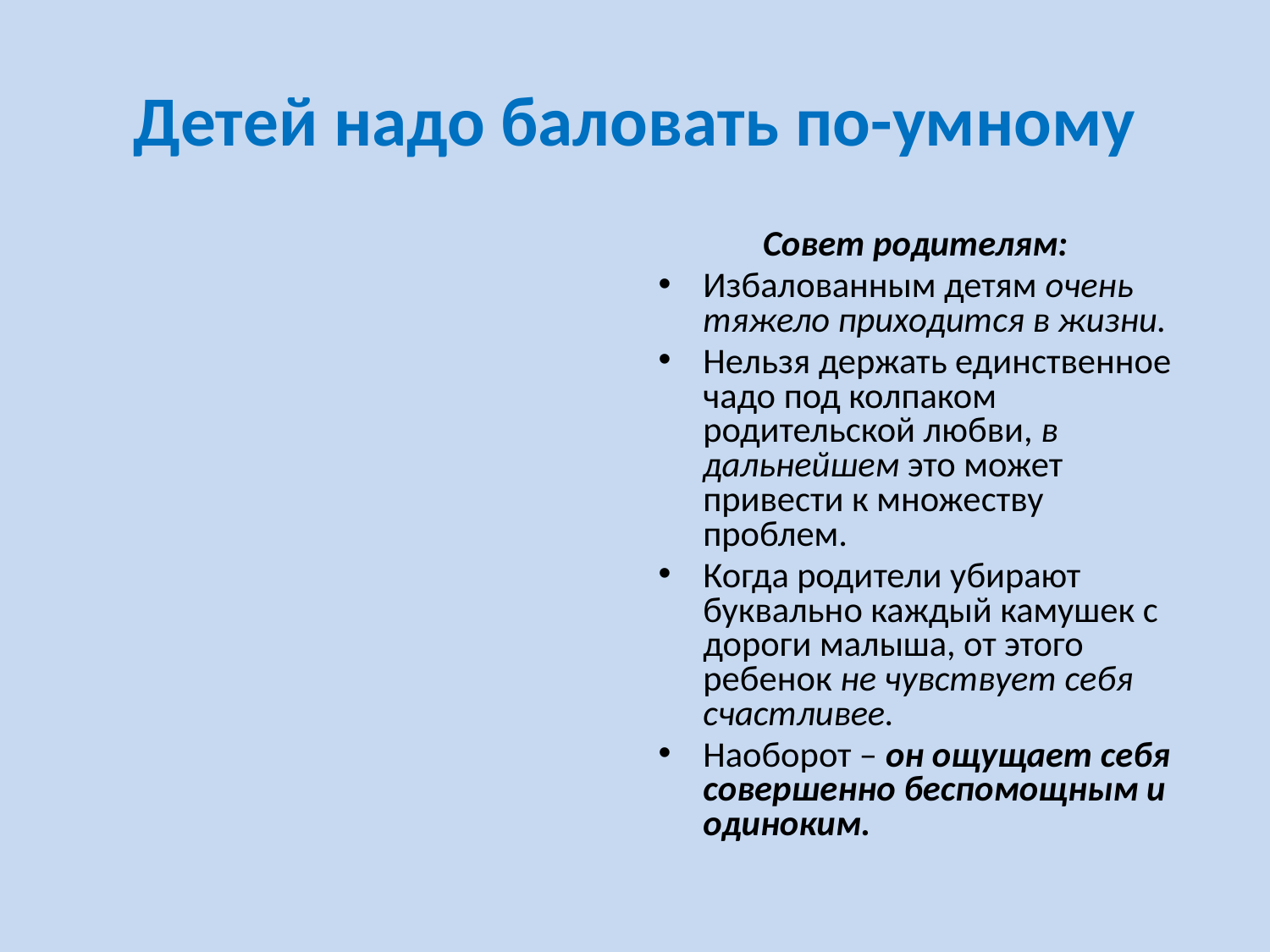

# Детей надо баловать по-умному

             Совет родителям:
Избалованным детям очень тяжело приходится в жизни.
Нельзя держать единственное чадо под колпаком родительской любви, в дальнейшем это может привести к множеству проблем.
Когда родители убирают буквально каждый камушек с дороги малыша, от этого ребенок не чувствует себя счастливее.
Наоборот – он ощущает себя совершенно беспомощным и одиноким.